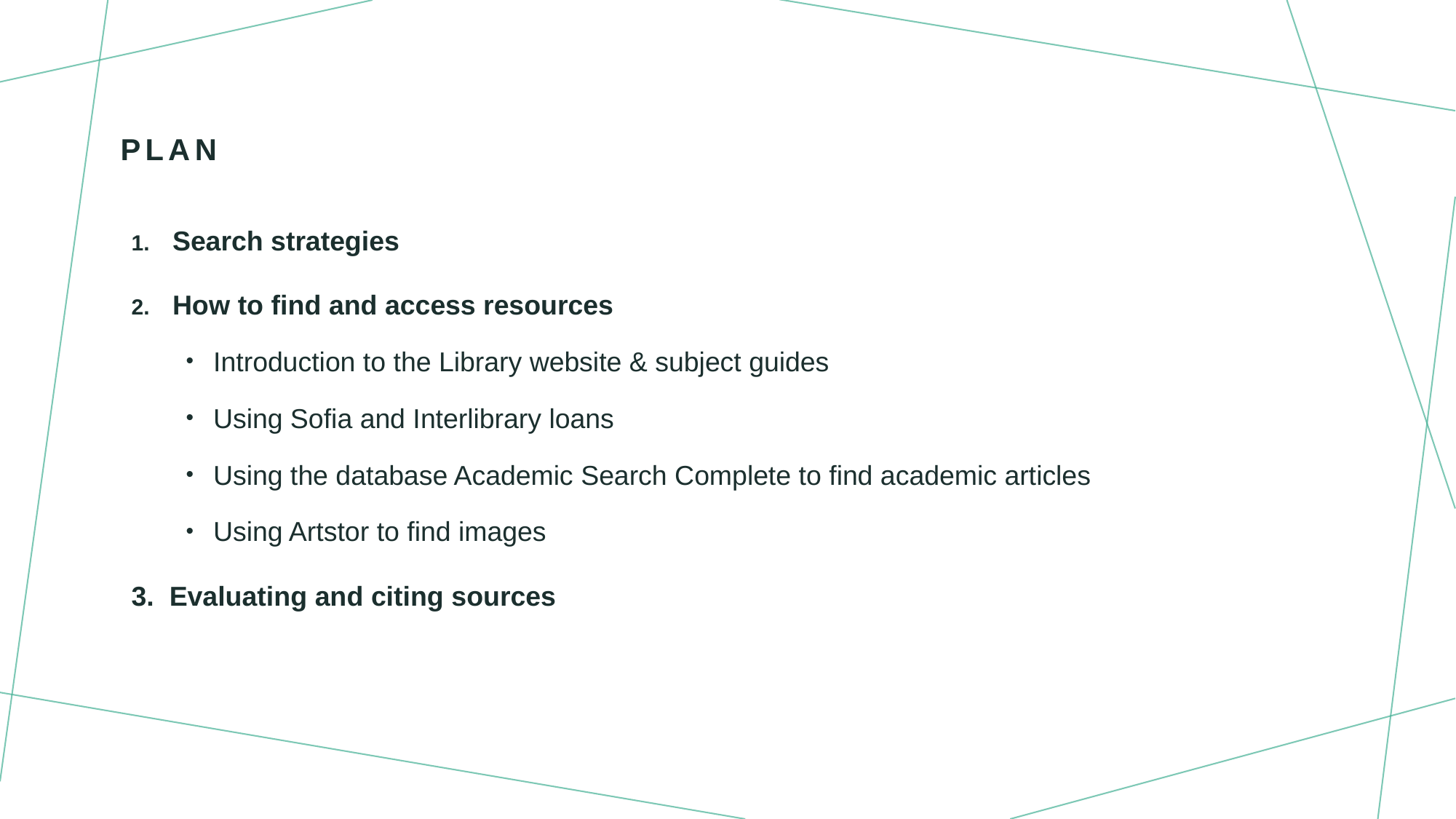

Plan
Search strategies
How to find and access resources
Introduction to the Library website & subject guides
Using Sofia and Interlibrary loans
Using the database Academic Search Complete to find academic articles
Using Artstor to find images
3.  Evaluating and citing sources